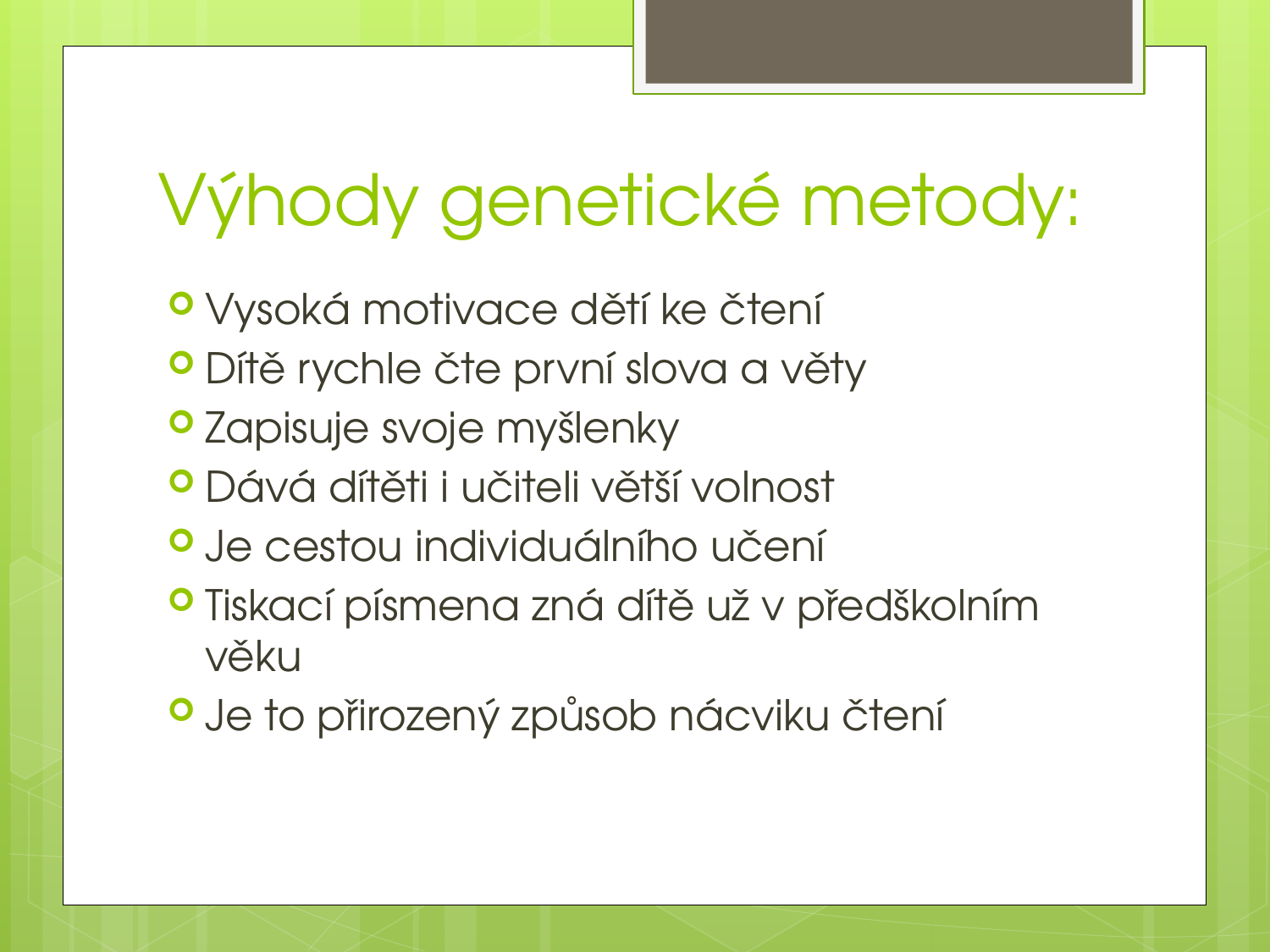

# Výhody genetické metody:
Vysoká motivace dětí ke čtení
Dítě rychle čte první slova a věty
Zapisuje svoje myšlenky
Dává dítěti i učiteli větší volnost
Je cestou individuálního učení
Tiskací písmena zná dítě už v předškolním věku
Je to přirozený způsob nácviku čtení